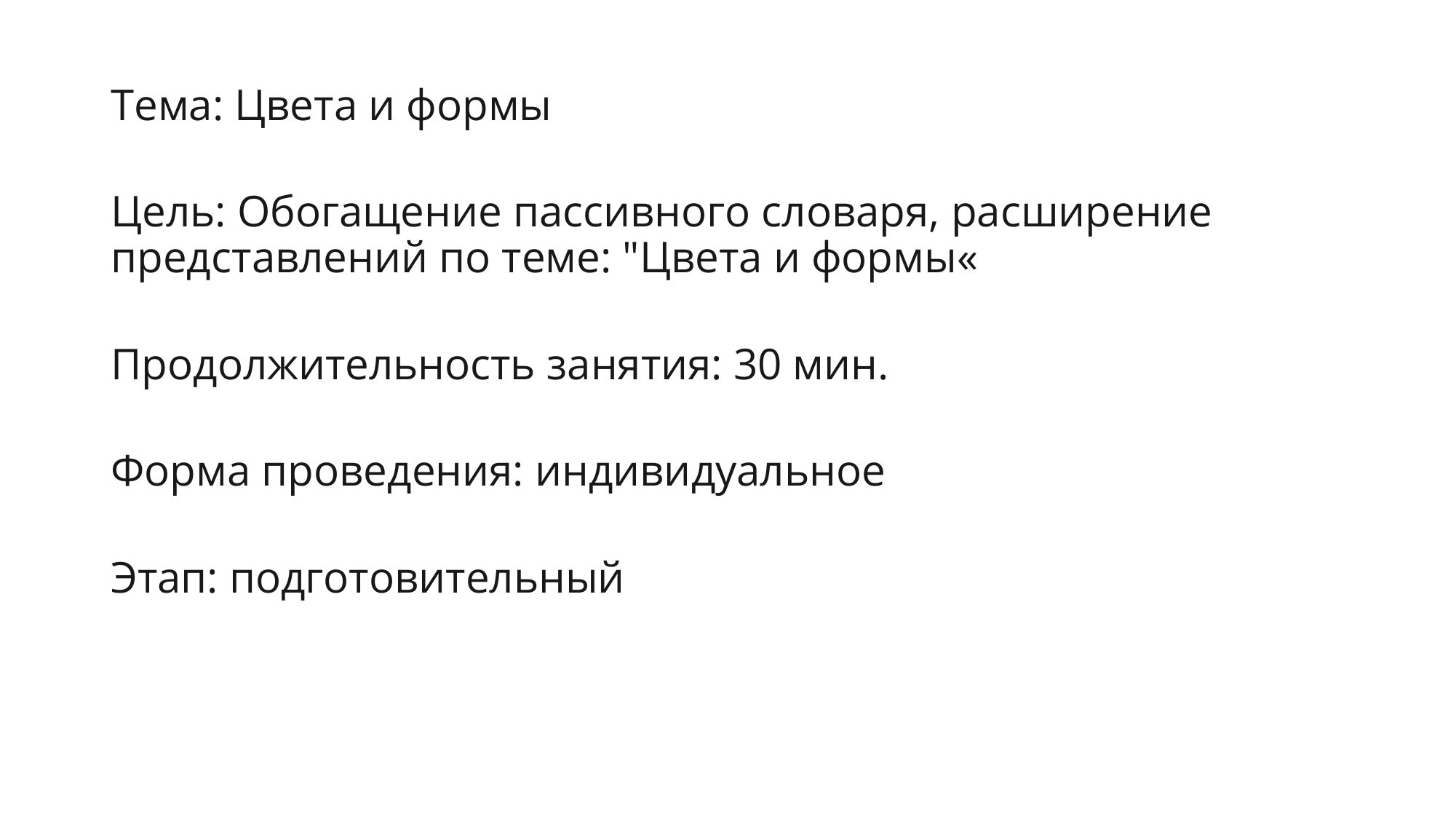

Тема: Цвета и формы
Цель: Обогащение пассивного словаря, расширение представлений по теме: "Цвета и формы«
Продолжительность занятия: 30 мин.
Форма проведения: индивидуальное
Этап: подготовительный